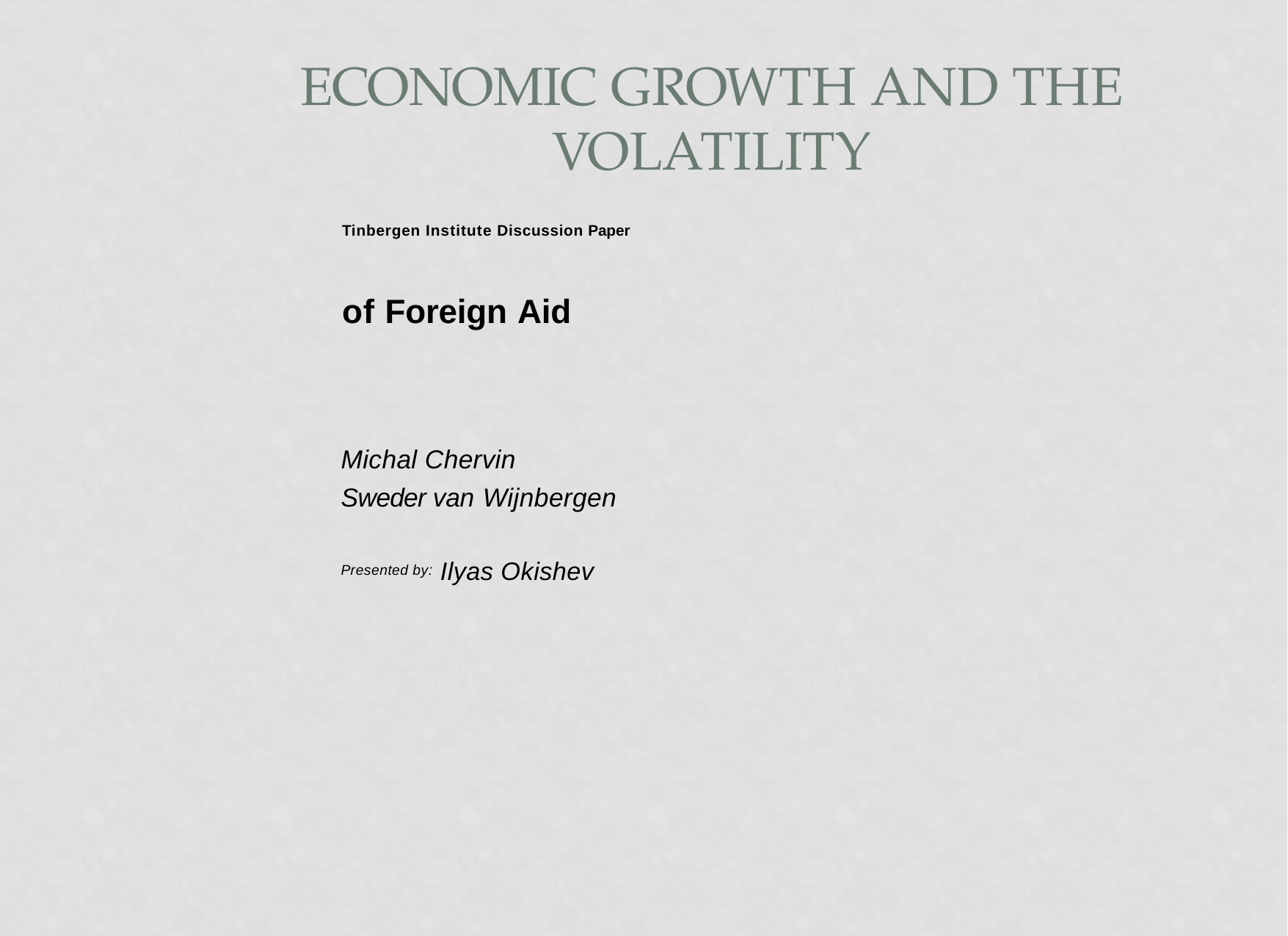

# Economic Growth and the Volatility
Tinbergen Institute Discussion Paper
of Foreign Aid
Michal Chervin
Sweder van Wijnbergen

Presented by: Ilyas Okishev